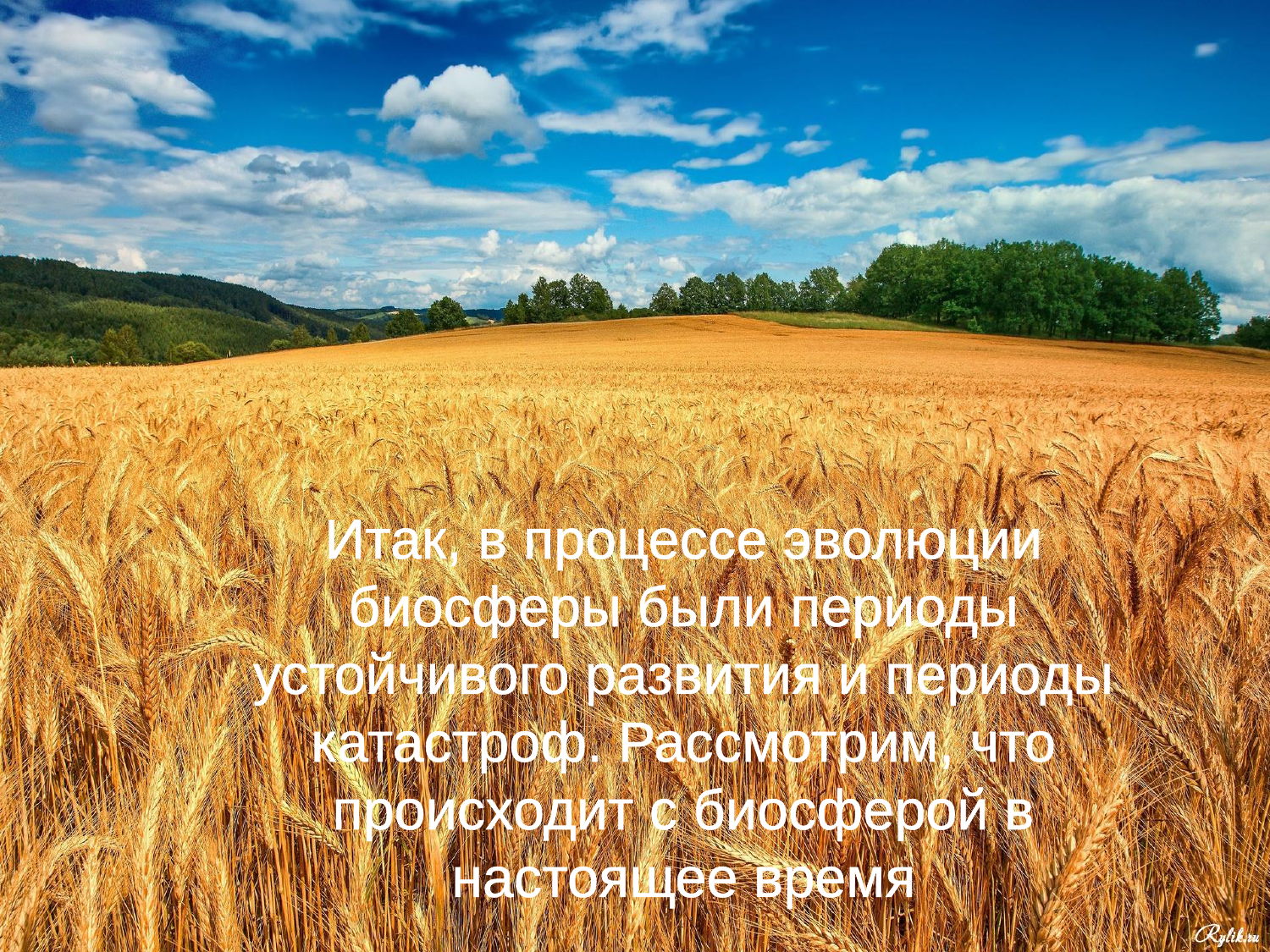

Итак, в процессе эволюции биосферы были периоды устойчивого развития и периоды катастроф. Рассмотрим, что происходит с биосферой в настоящее время